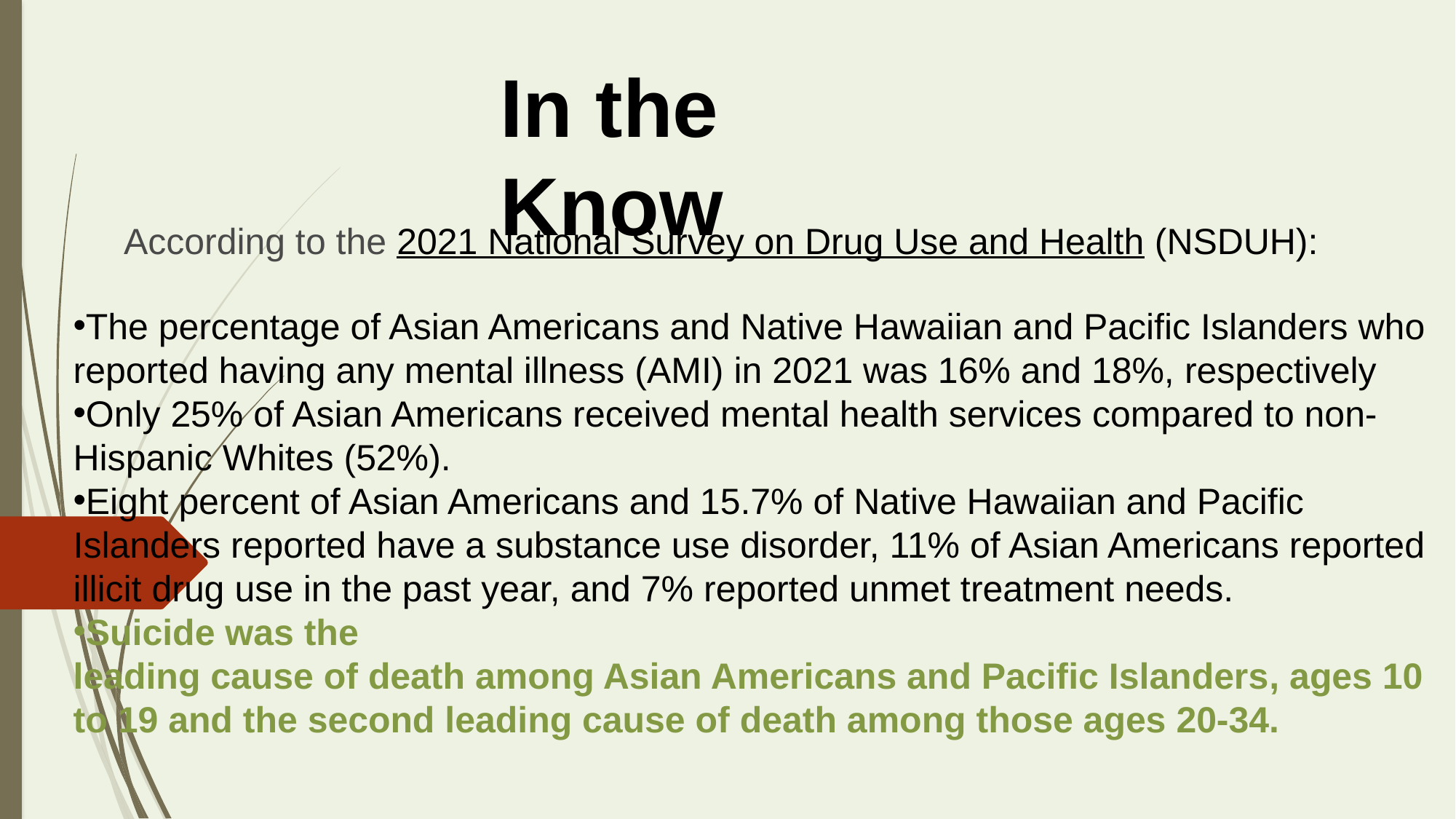

In the Know
According to the 2021 National Survey on Drug Use and Health (NSDUH):

The percentage of Asian Americans and Native Hawaiian and Pacific Islanders who reported having any mental illness (AMI) in 2021 was 16% and 18%, respectively
Only 25% of Asian Americans received mental health services compared to non-Hispanic Whites (52%).
Eight percent of Asian Americans and 15.7% of Native Hawaiian and Pacific Islanders reported have a substance use disorder, 11% of Asian Americans reported illicit drug use in the past year, and 7% reported unmet treatment needs.
Suicide was the leading cause of death among Asian Americans and Pacific Islanders, ages 10 to 19 and the second leading cause of death among those ages 20-34.